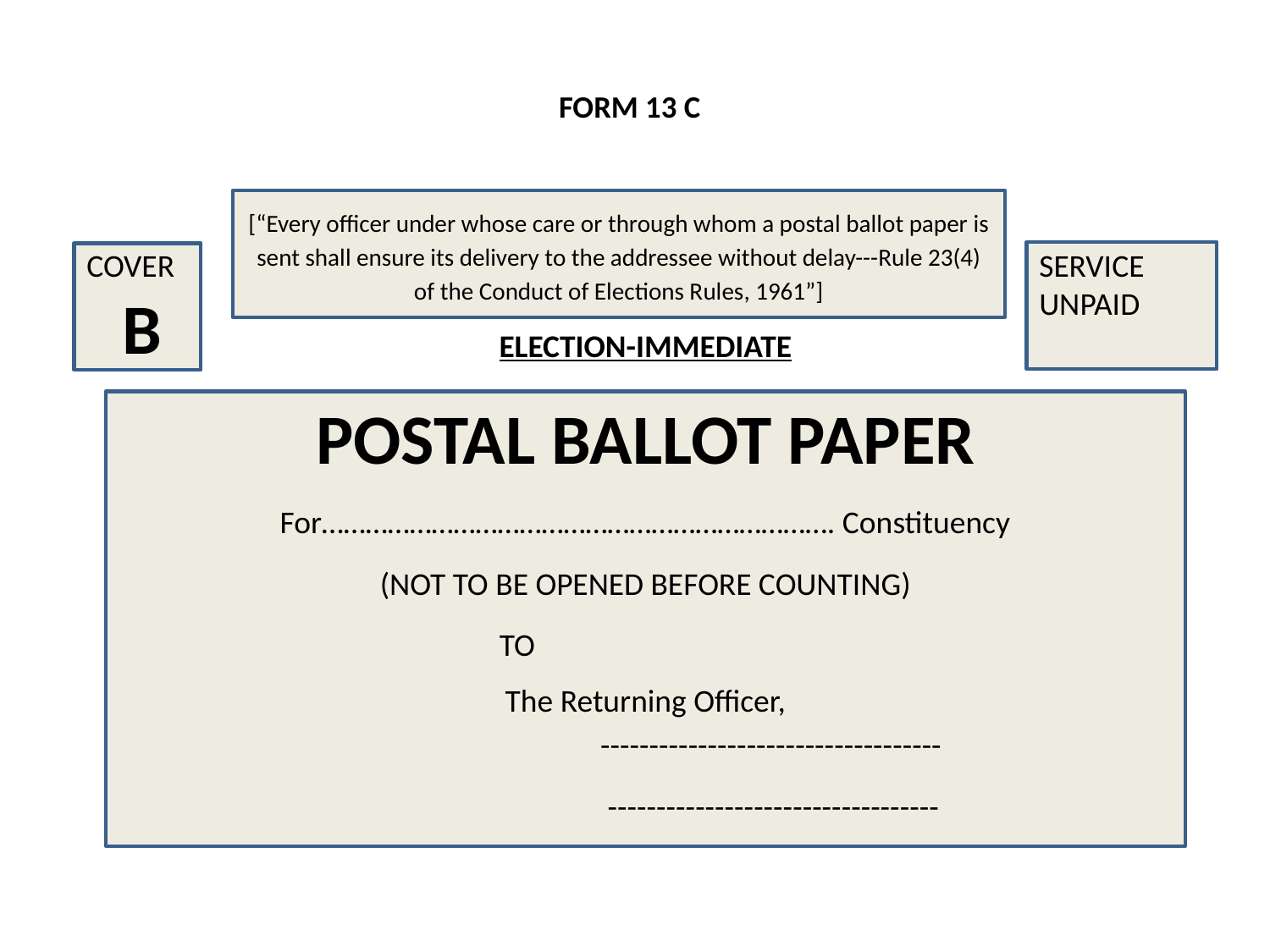

# FORM 13 C
[“Every officer under whose care or through whom a postal ballot paper is sent shall ensure its delivery to the addressee without delay---Rule 23(4) of the Conduct of Elections Rules, 1961”]
SERVICE
UNPAID

COVER
     B
ELECTION-IMMEDIATE
POSTAL BALLOT PAPER
For……………………………………………………………. Constituency
(NOT TO BE OPENED BEFORE COUNTING)
                                 		TO
The Returning Officer,
                                                                   -----------------------------------
                                                                    ----------------------------------
Signature of sender                                PIN